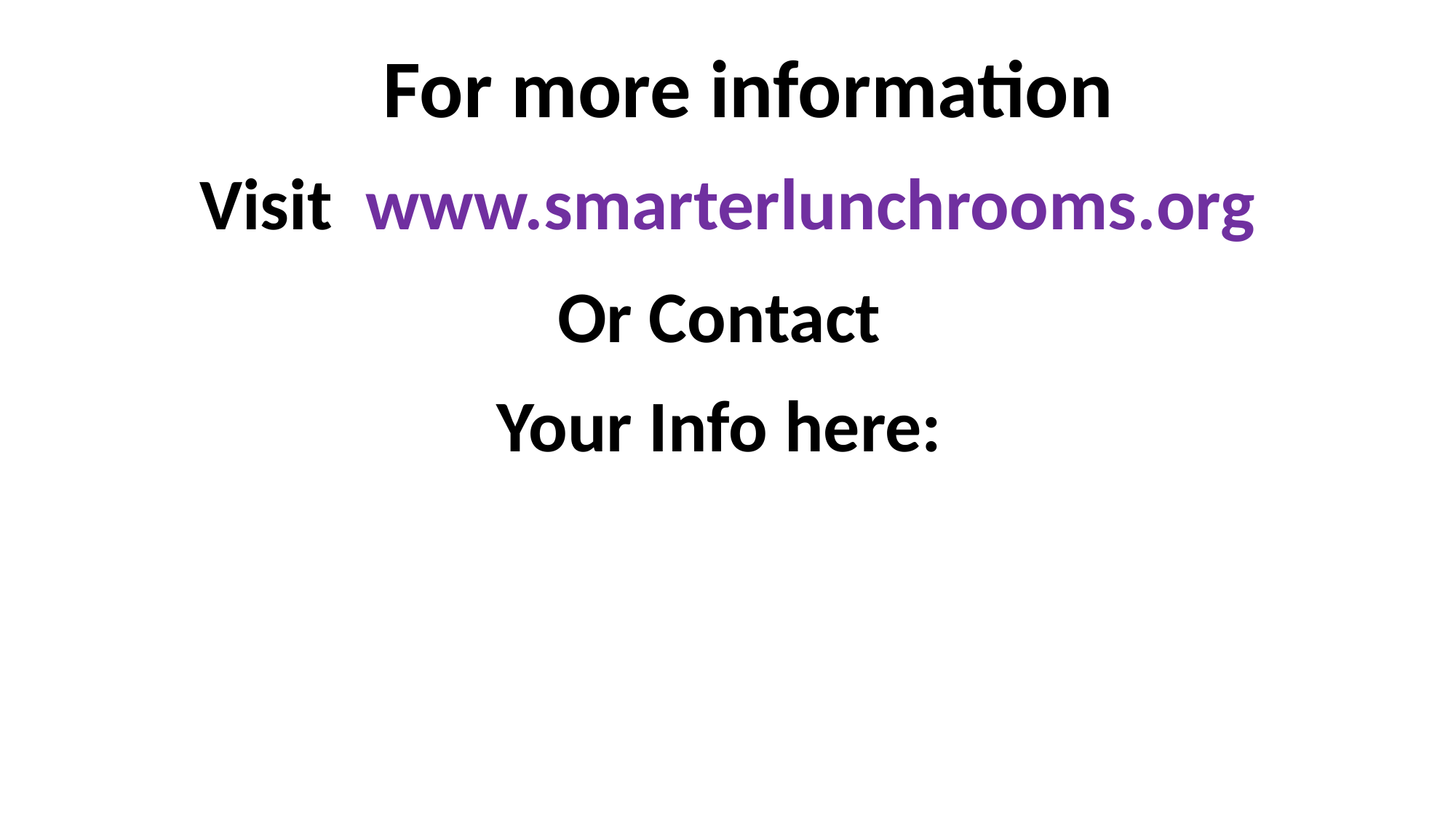

For more information
Visit  www.smarterlunchrooms.org

Or Contact

Your Info here: